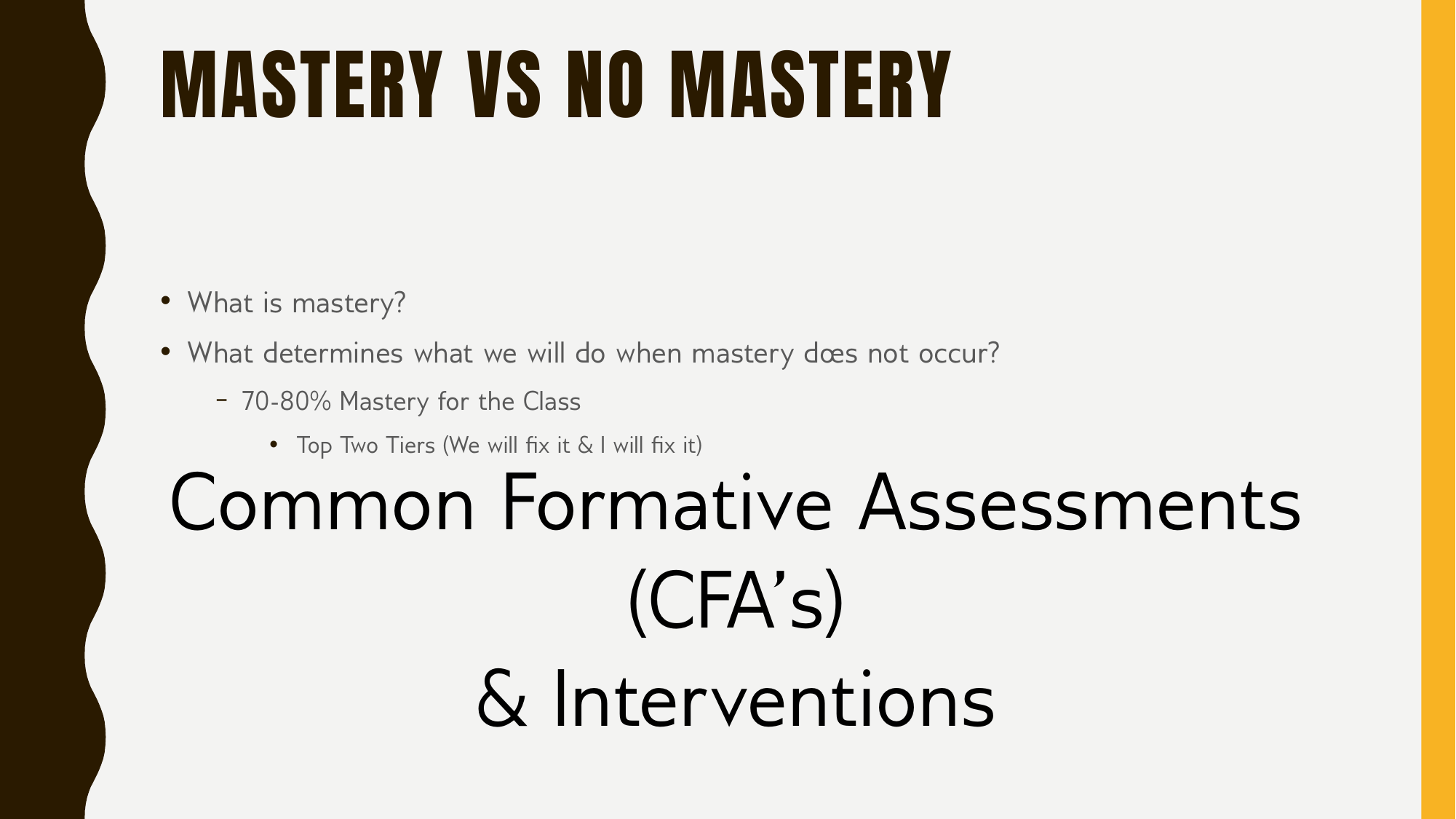

# Mastery vs no mastery
What is mastery?
What determines what we will do when mastery does not occur?
70-80% Mastery for the Class
Top Two Tiers (We will fix it & I will fix it)

Common Formative Assessments
(CFA’s)
& Interventions